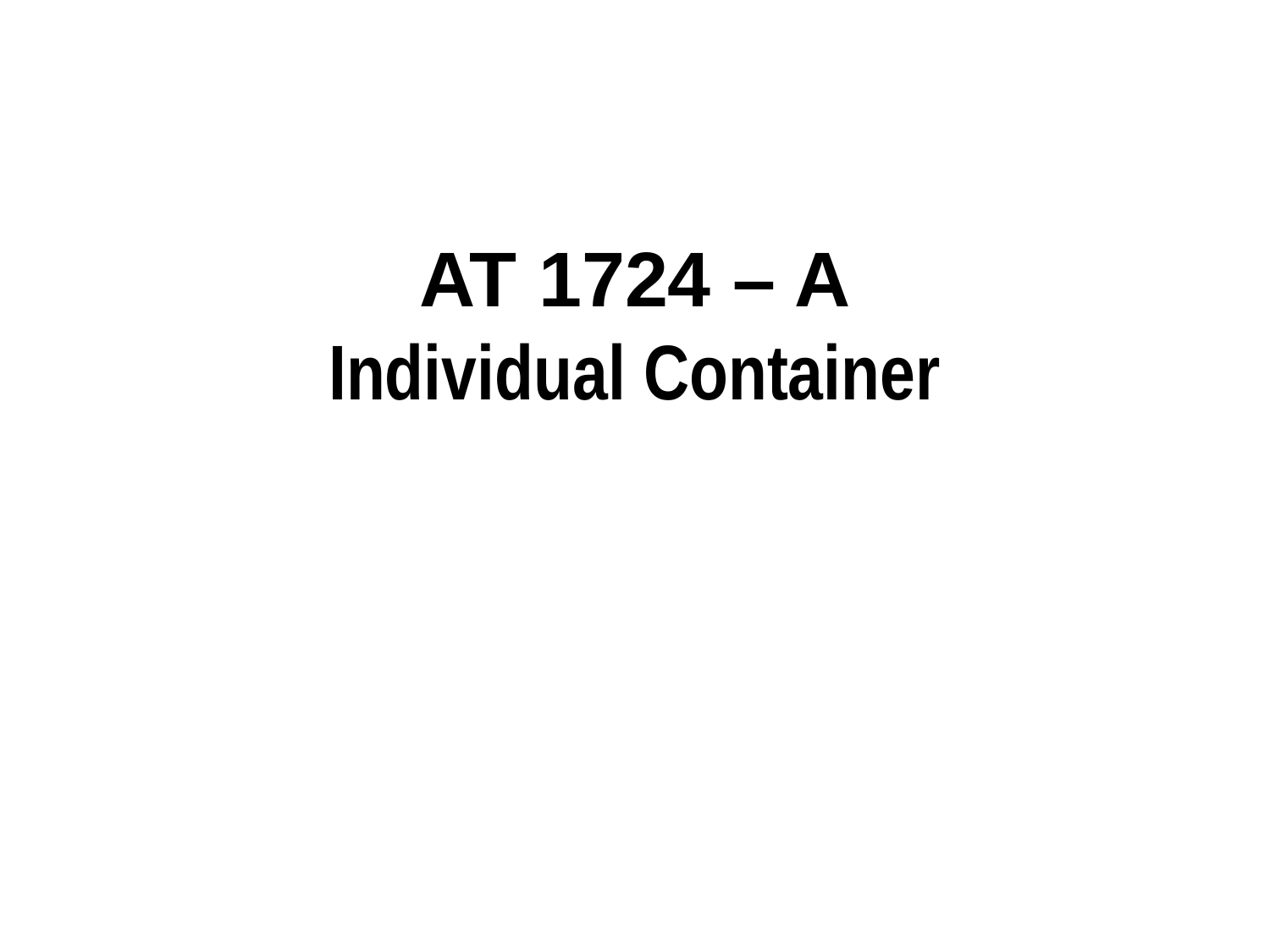

# AT 1724 – A Individual Container